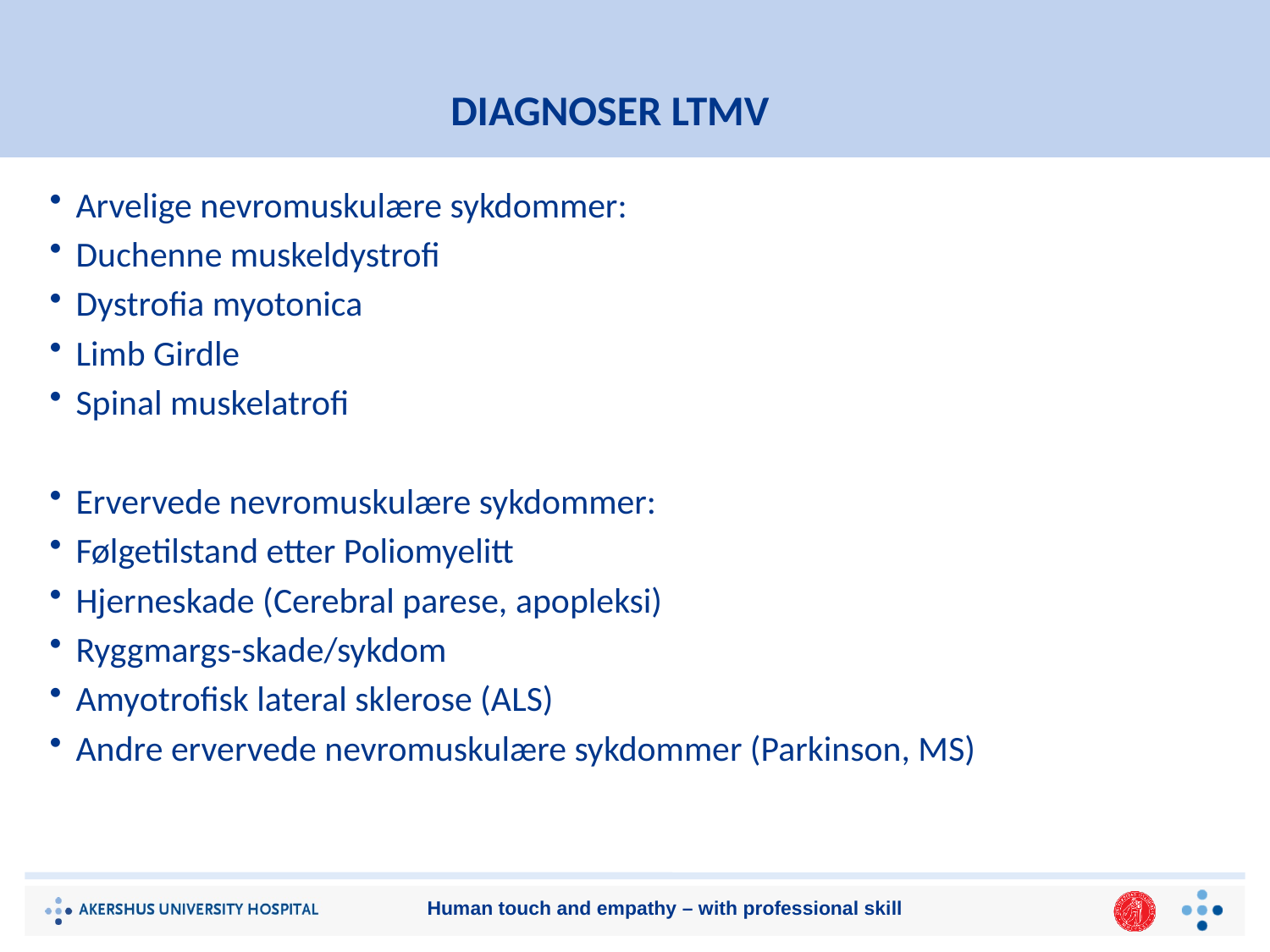

# DIAGNOSER LTMV
Arvelige nevromuskulære sykdommer:
Duchenne muskeldystrofi
Dystrofia myotonica
Limb Girdle
Spinal muskelatrofi

Ervervede nevromuskulære sykdommer:
Følgetilstand etter Poliomyelitt
Hjerneskade (Cerebral parese, apopleksi)
Ryggmargs-skade/sykdom
Amyotrofisk lateral sklerose (ALS)
Andre ervervede nevromuskulære sykdommer (Parkinson, MS)
Human touch and empathy – with professional skill